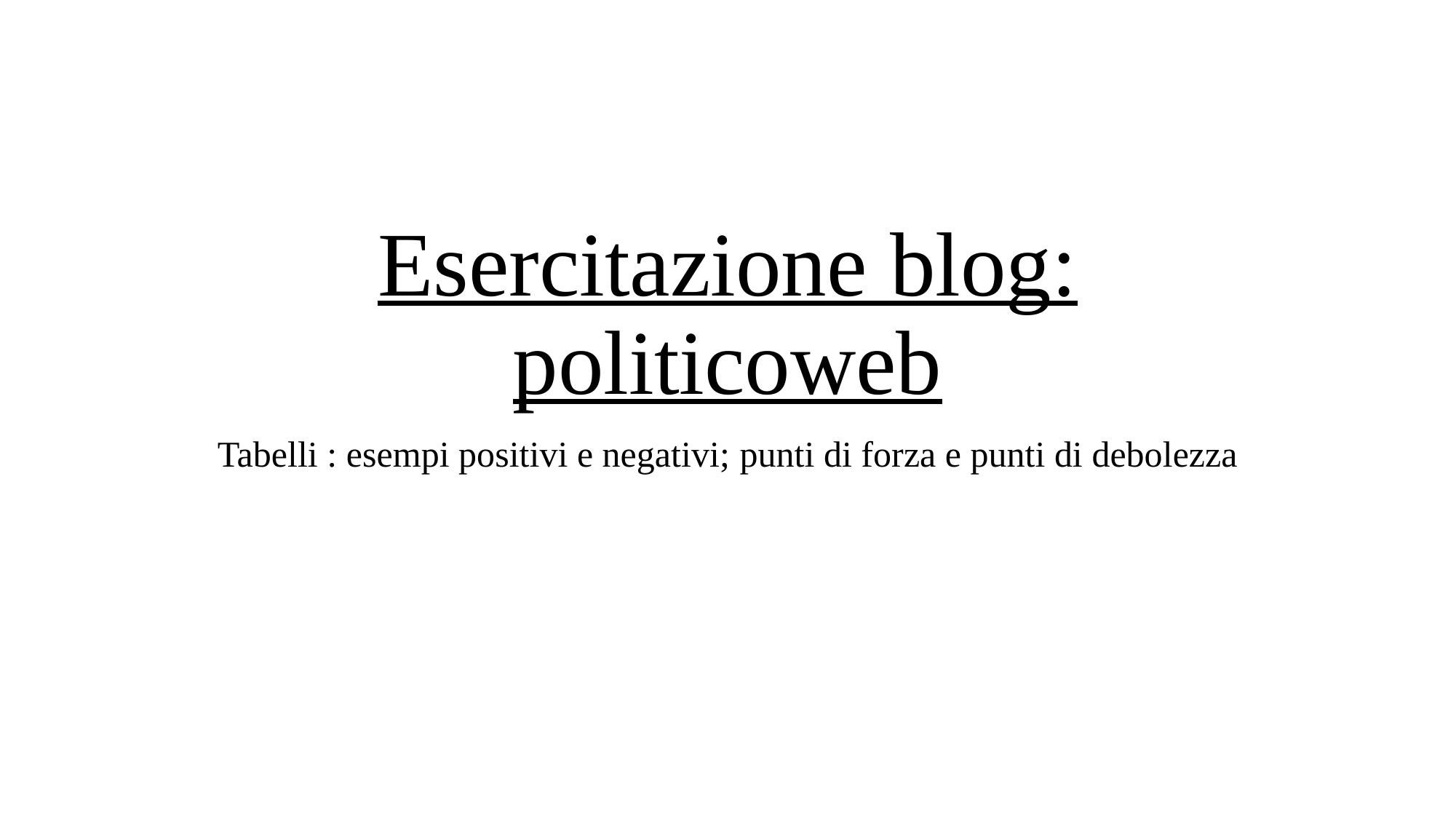

# Esercitazione blog: politicoweb
Tabelli : esempi positivi e negativi; punti di forza e punti di debolezza